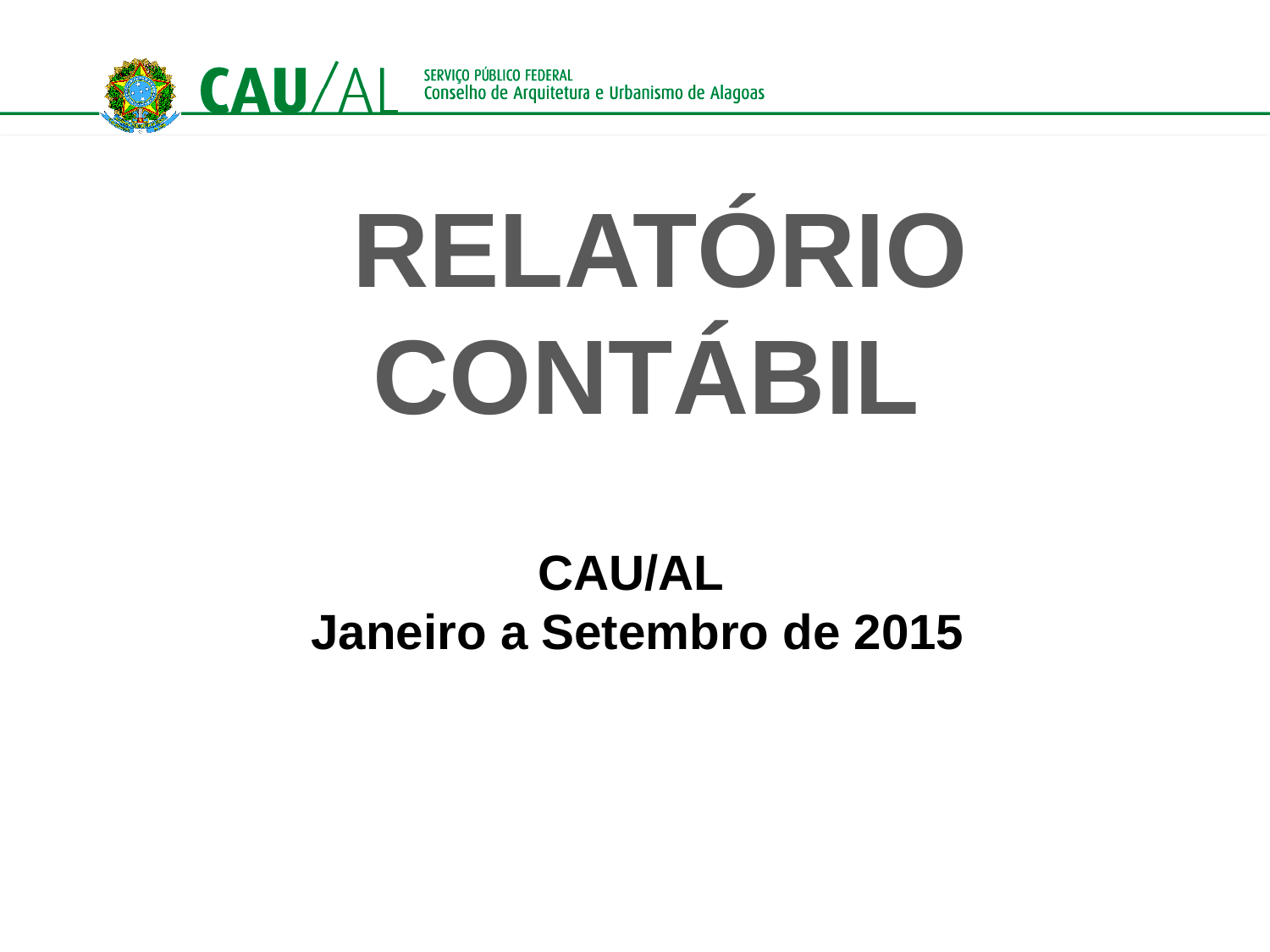

# RELATÓRIO CONTÁBIL
CAU/AL
Janeiro a Setembro de 2015